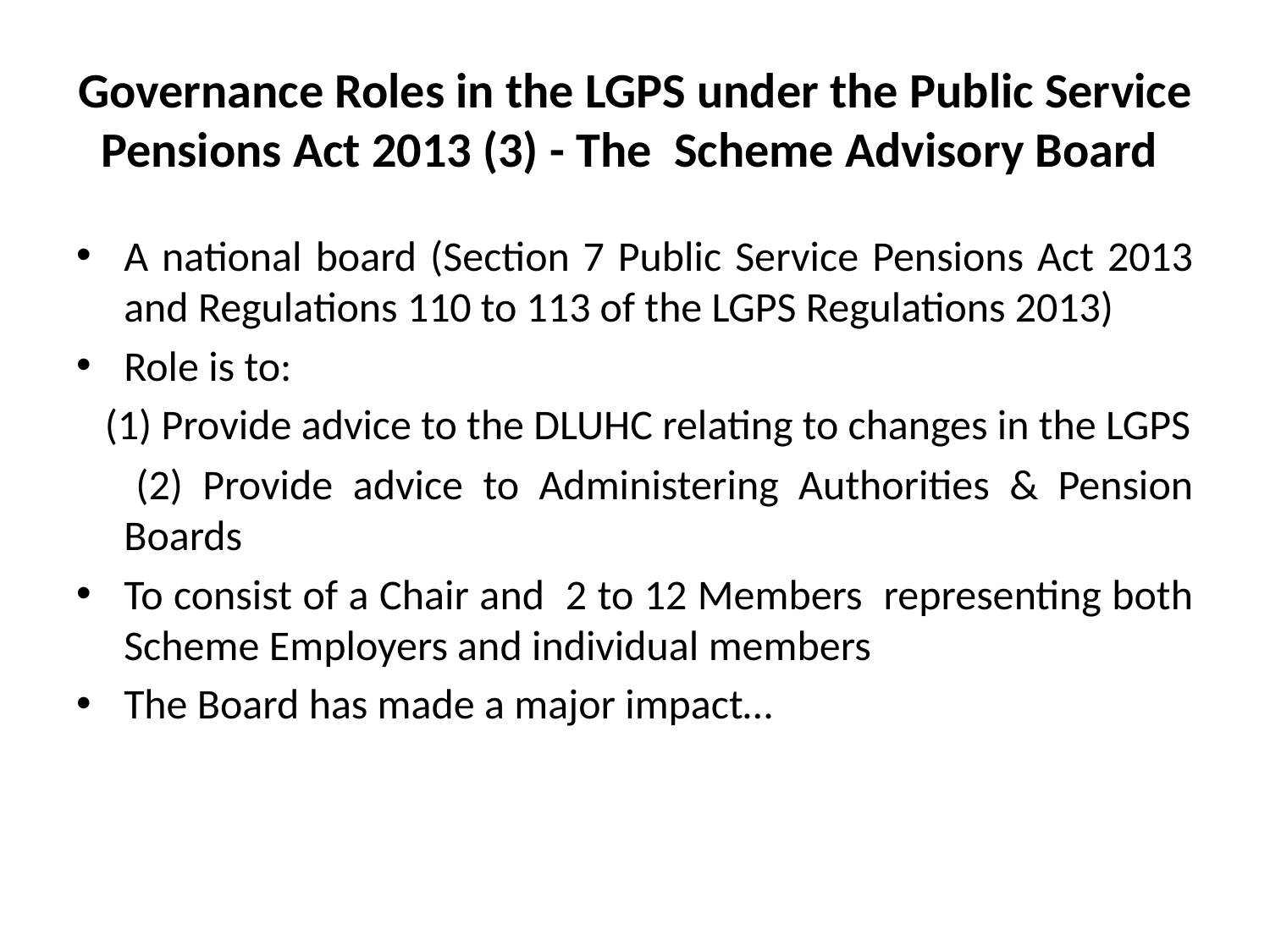

# Governance Roles in the LGPS under the Public Service Pensions Act 2013 (3) - The  Scheme Advisory Board
A national board (Section 7 Public Service Pensions Act 2013 and Regulations 110 to 113 of the LGPS Regulations 2013)
Role is to:
   (1) Provide advice to the DLUHC relating to changes in the LGPS
   (2) Provide advice to Administering Authorities & Pension Boards
To consist of a Chair and  2 to 12 Members  representing both Scheme Employers and individual members
The Board has made a major impact…